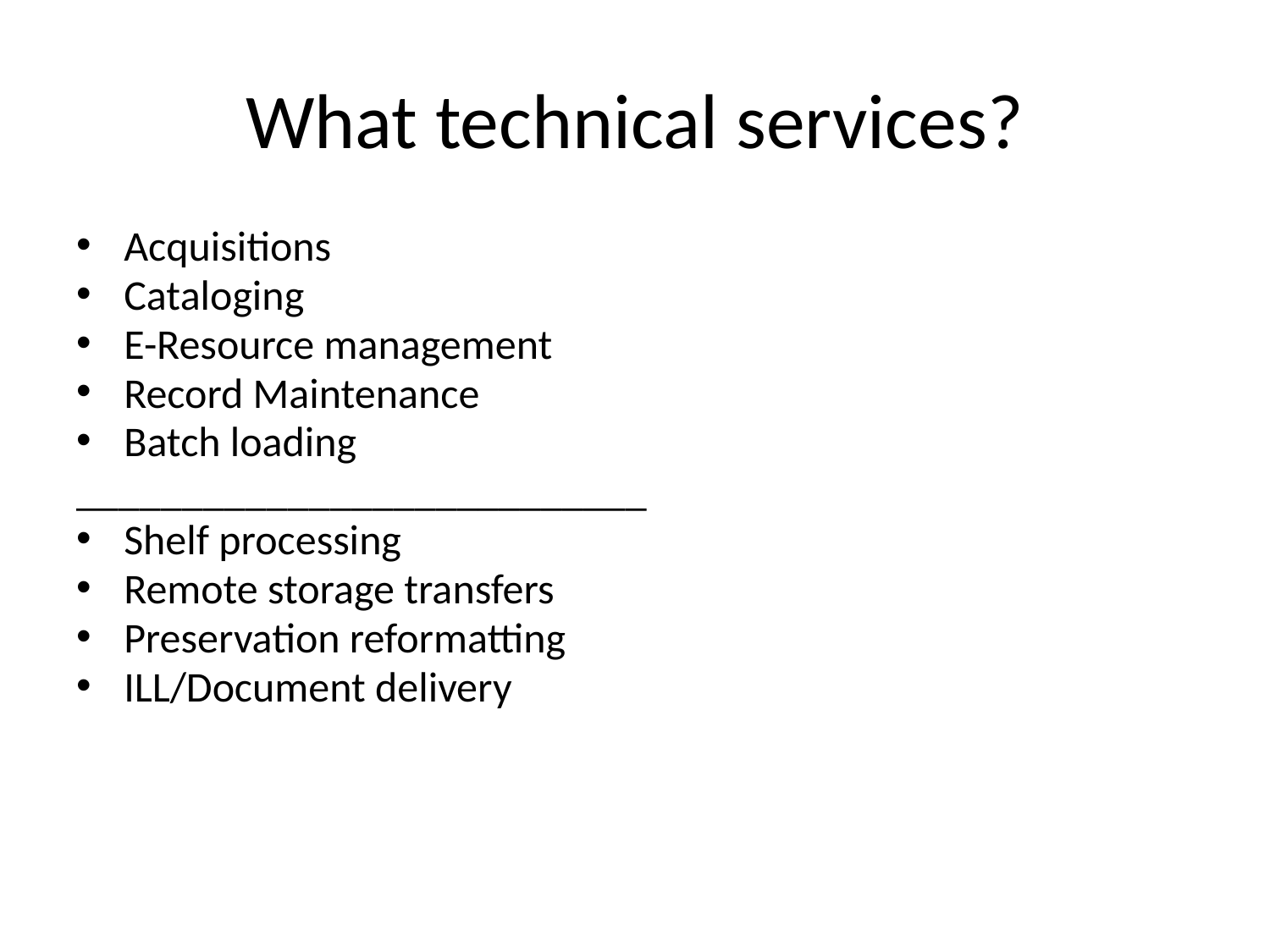

# What technical services?
Acquisitions
Cataloging
E-Resource management
Record Maintenance
Batch loading
___________________________
Shelf processing
Remote storage transfers
Preservation reformatting
ILL/Document delivery